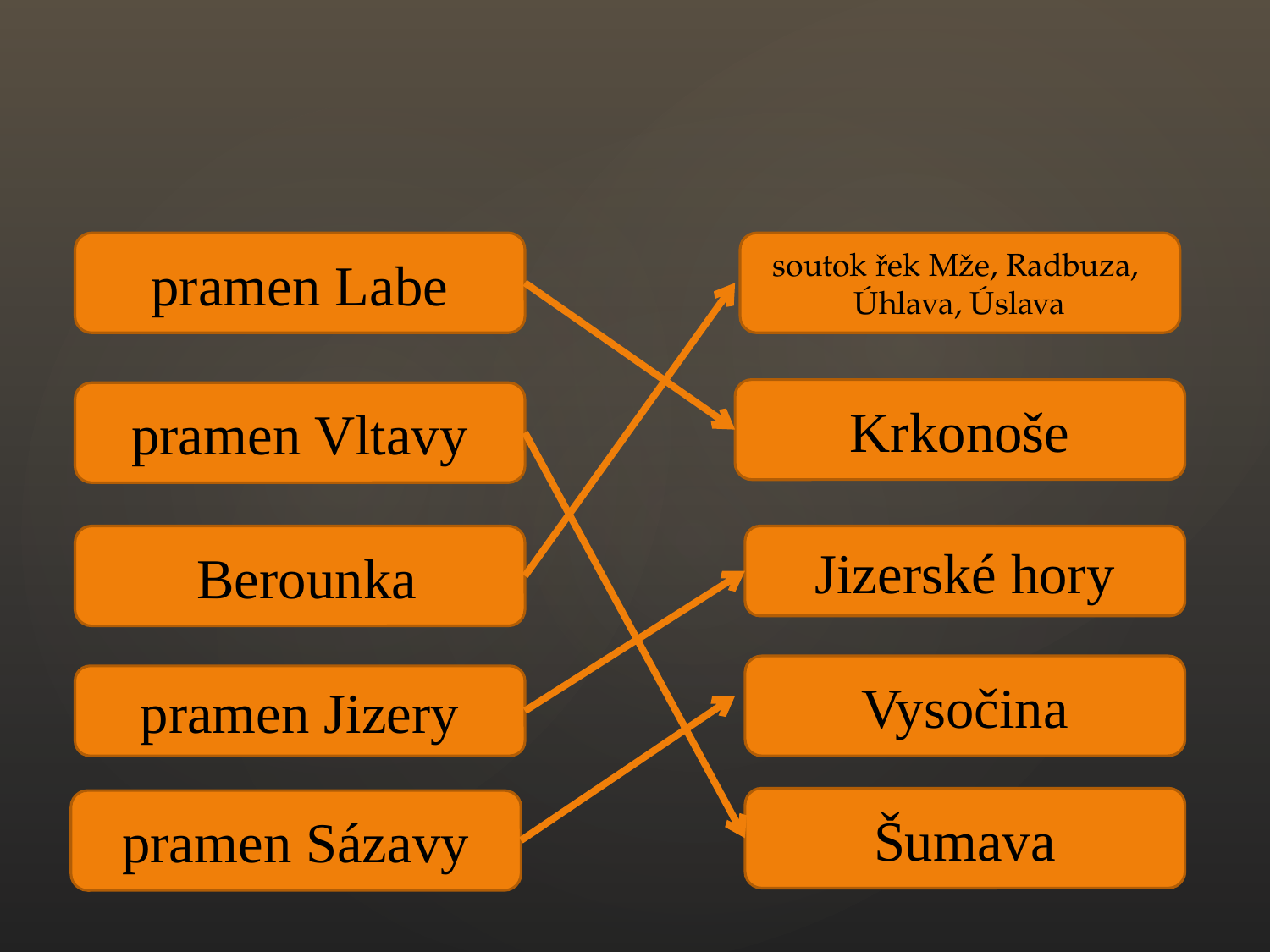

pramen Labe
soutok řek Mže, Radbuza,
Úhlava, Úslava
Krkonoše
pramen Vltavy
 Berounka
Jizerské hory
Vysočina
pramen Jizery
Šumava
pramen Sázavy